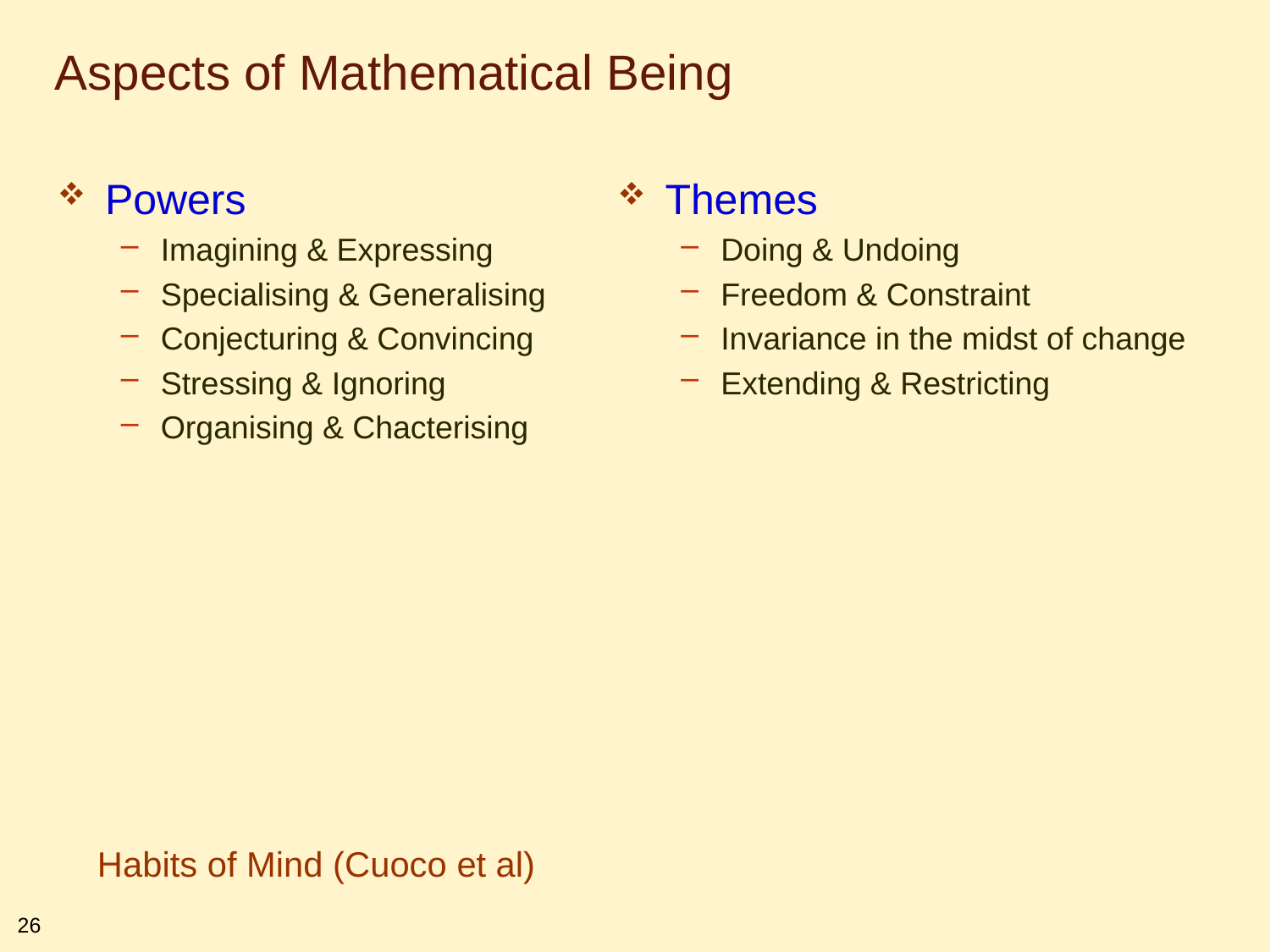

# Aspects of Mathematical Being
Powers
Imagining & Expressing
Specialising & Generalising
Conjecturing & Convincing
Stressing & Ignoring
Organising & Chacterising
Themes
Doing & Undoing
Freedom & Constraint
Invariance in the midst of change
Extending & Restricting

Habits of Mind (Cuoco et al)